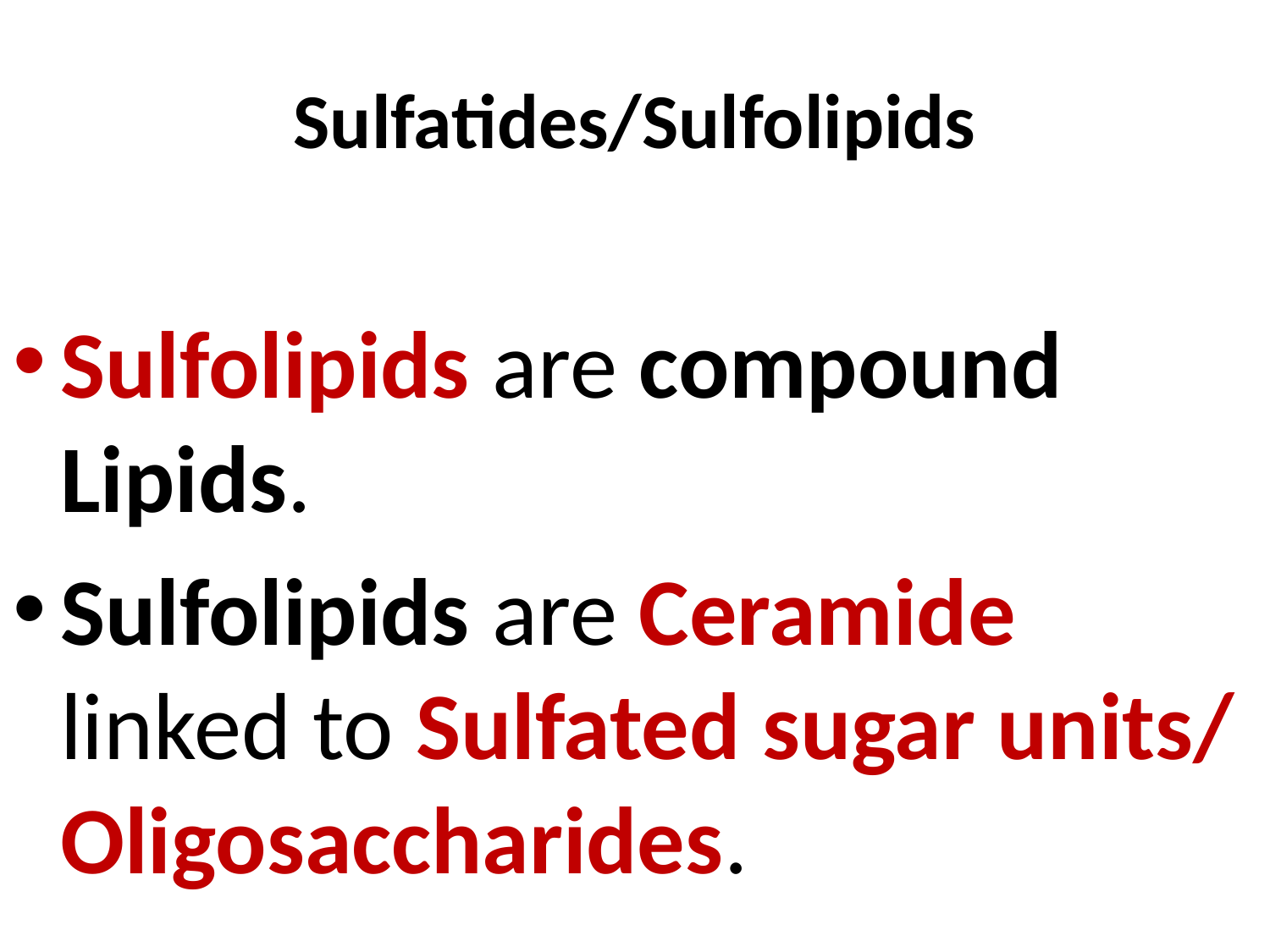

# Sulfatides/Sulfolipids
Sulfolipids are compound Lipids.
Sulfolipids are Ceramide linked to Sulfated sugar units/ Oligosaccharides.